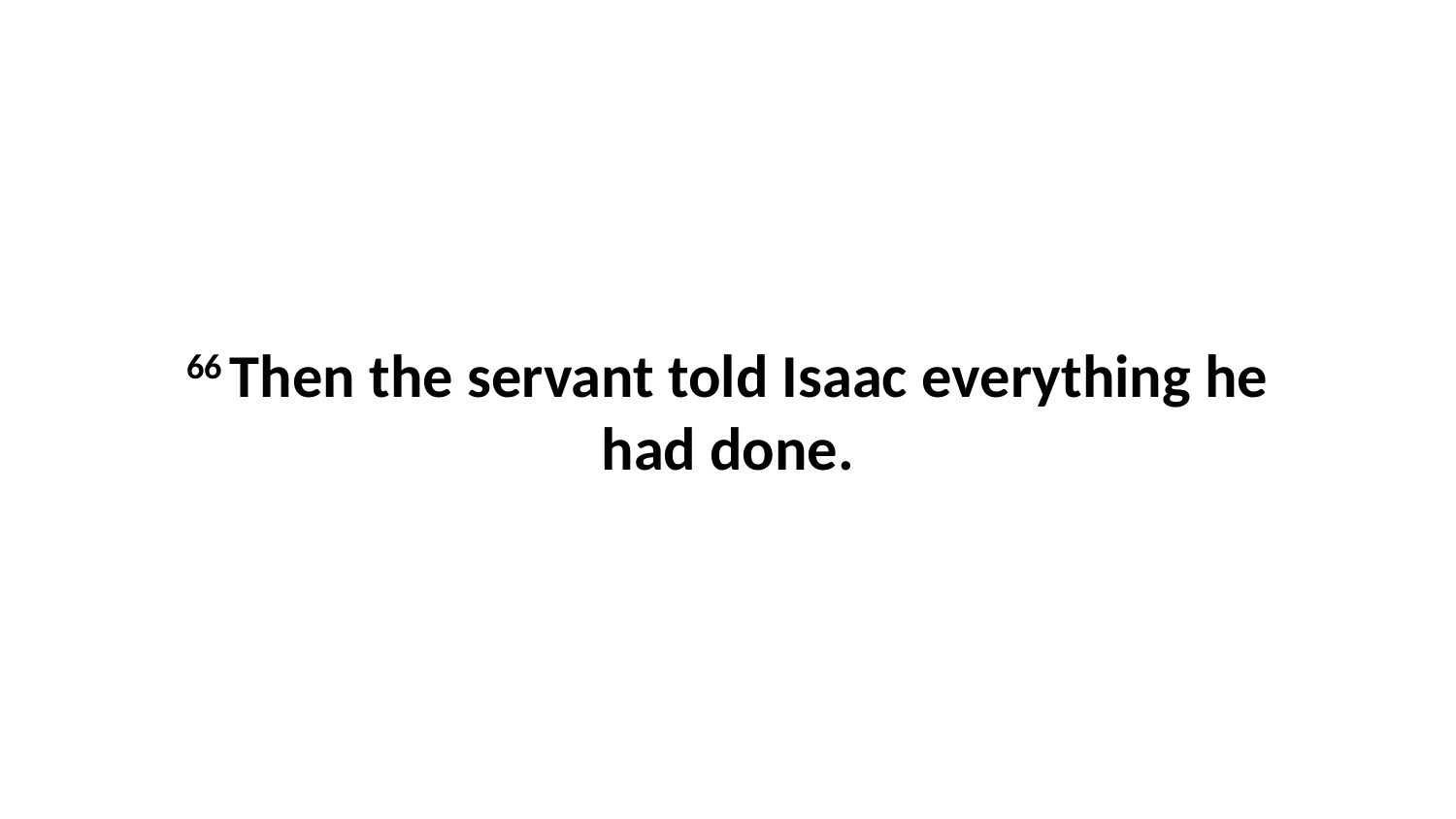

66 Then the servant told Isaac everything he had done.